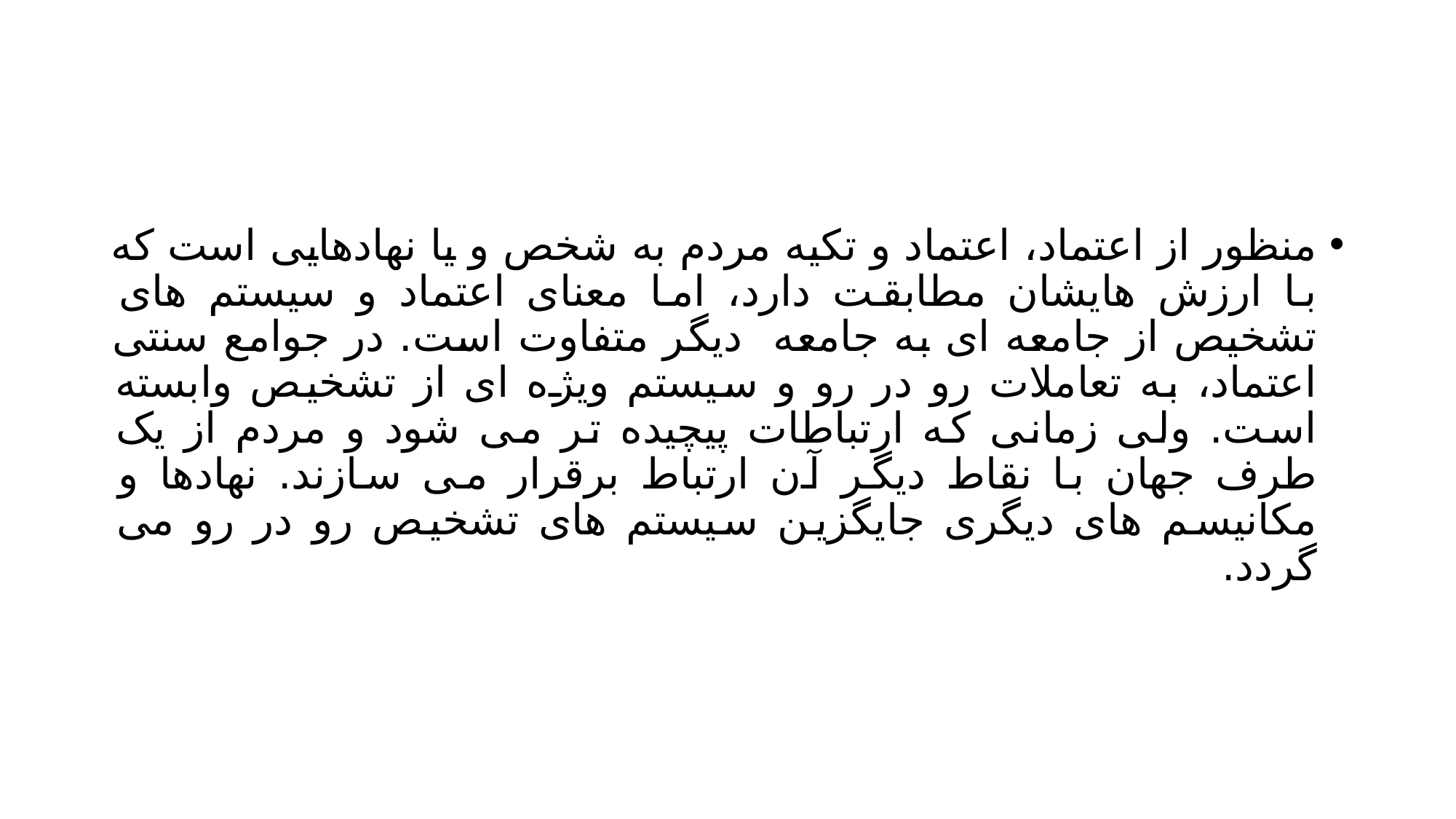

#
منظور از اعتماد، اعتماد و تکیه مردم به شخص و یا نهادهایی است که با ارزش هایشان مطابقت دارد، اما معنای اعتماد و سیستم های تشخیص از جامعه ای به جامعه  دیگر متفاوت است. در جوامع سنتی اعتماد، به تعاملات رو در رو و سیستم ویژه ای از تشخیص وابسته است. ولی زمانی که ارتباطات پیچیده تر می شود و مردم از یک طرف جهان با نقاط دیگر آن ارتباط برقرار می سازند. نهادها و مکانیسم های دیگری جایگزین سیستم های تشخیص رو در رو می گردد.